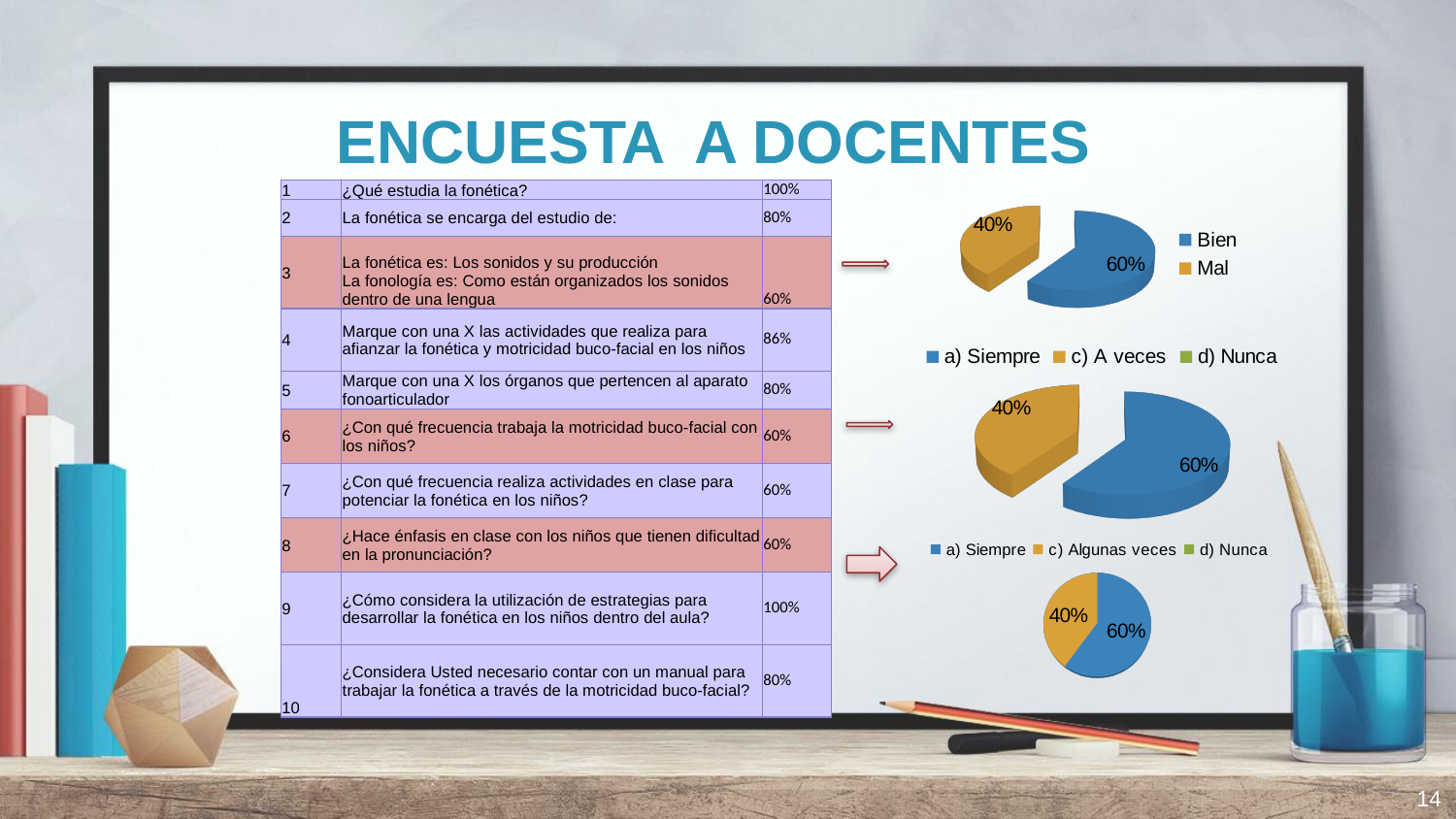

# ENCUESTA  A DOCENTES

[unsupported chart]

| 1 | ¿Qué estudia la fonética? | 100% |
| --- | --- | --- |
| 2 | La fonética se encarga del estudio de: | 80% |
| 3 | La fonética es: Los sonidos y su producción La fonología es: Como están organizados los sonidos dentro de una lengua | 60% |
| 4 | Marque con una X las actividades que realiza para afianzar la fonética y motricidad buco-facial en los niños | 86% |
| 5 | Marque con una X los órganos que pertencen al aparato fonoarticulador | 80% |
| 6 | ¿Con qué frecuencia trabaja la motricidad buco-facial con los niños? | 60% |
| 7 | ¿Con qué frecuencia realiza actividades en clase para potenciar la fonética en los niños? | 60% |
| 8 | ¿Hace énfasis en clase con los niños que tienen dificultad en la pronunciación? | 60% |
| 9 | ¿Cómo considera la utilización de estrategias para desarrollar la fonética en los niños dentro del aula? | 100% |
| 10 | ¿Considera Usted necesario contar con un manual para trabajar la fonética a través de la motricidad buco-facial? | 80% |

[unsupported chart]

[unsupported chart]

14